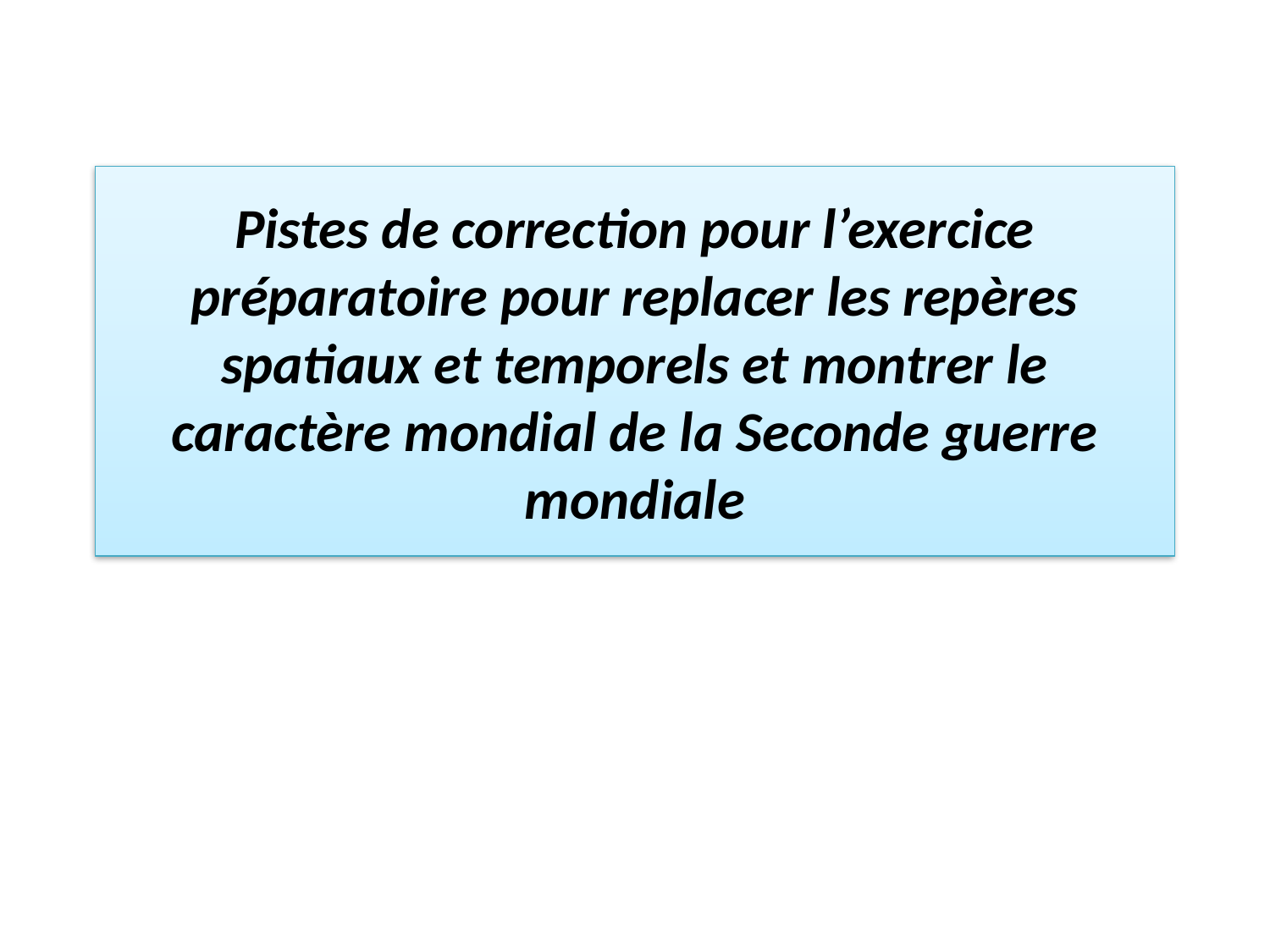

# Pistes de correction pour l’exercice préparatoire pour replacer les repères spatiaux et temporels et montrer le caractère mondial de la Seconde guerre mondiale